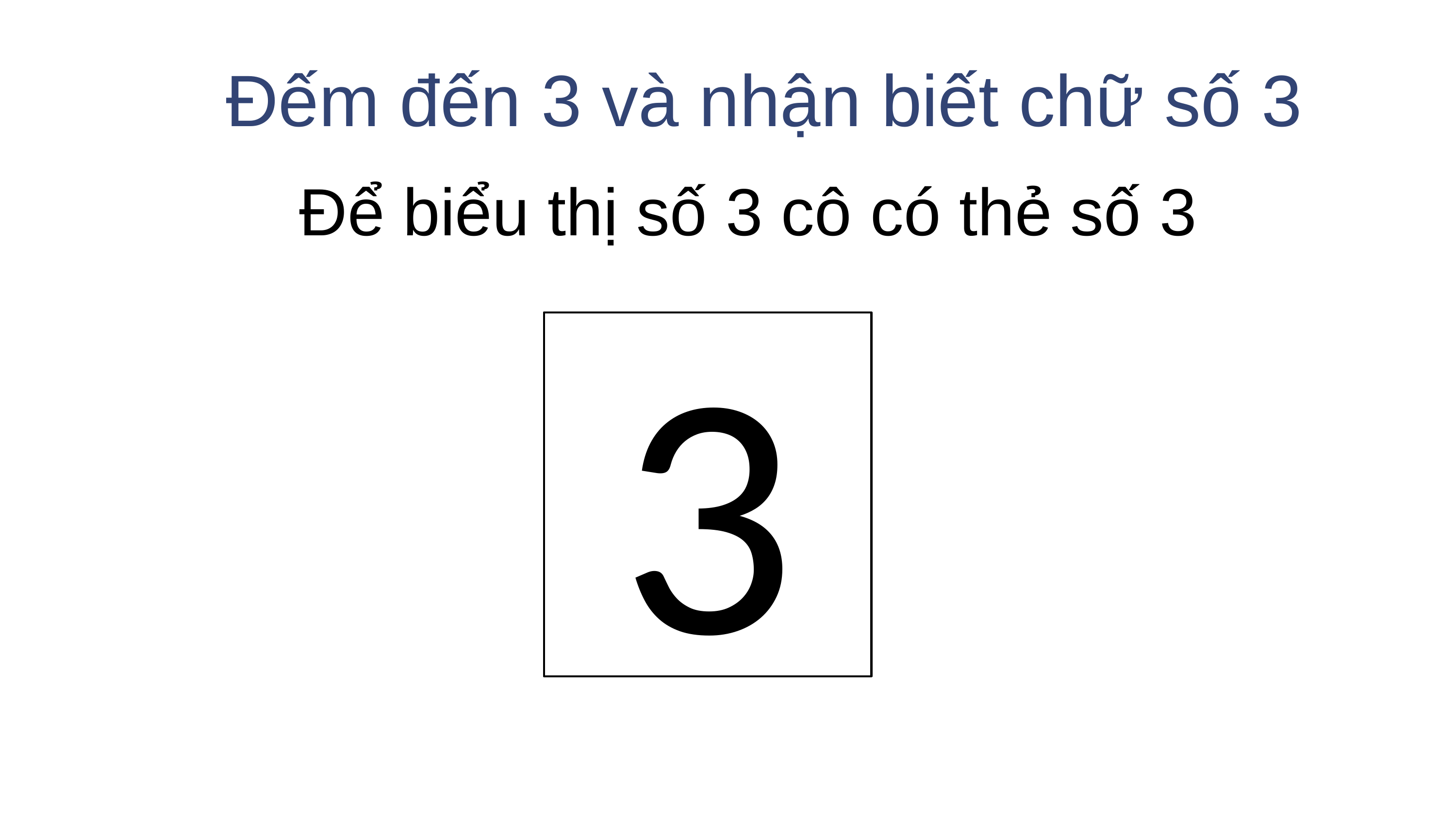

Đếm đến 3 và nhận biết chữ số 3
Để biểu thị số 3 cô có thẻ số 3
3